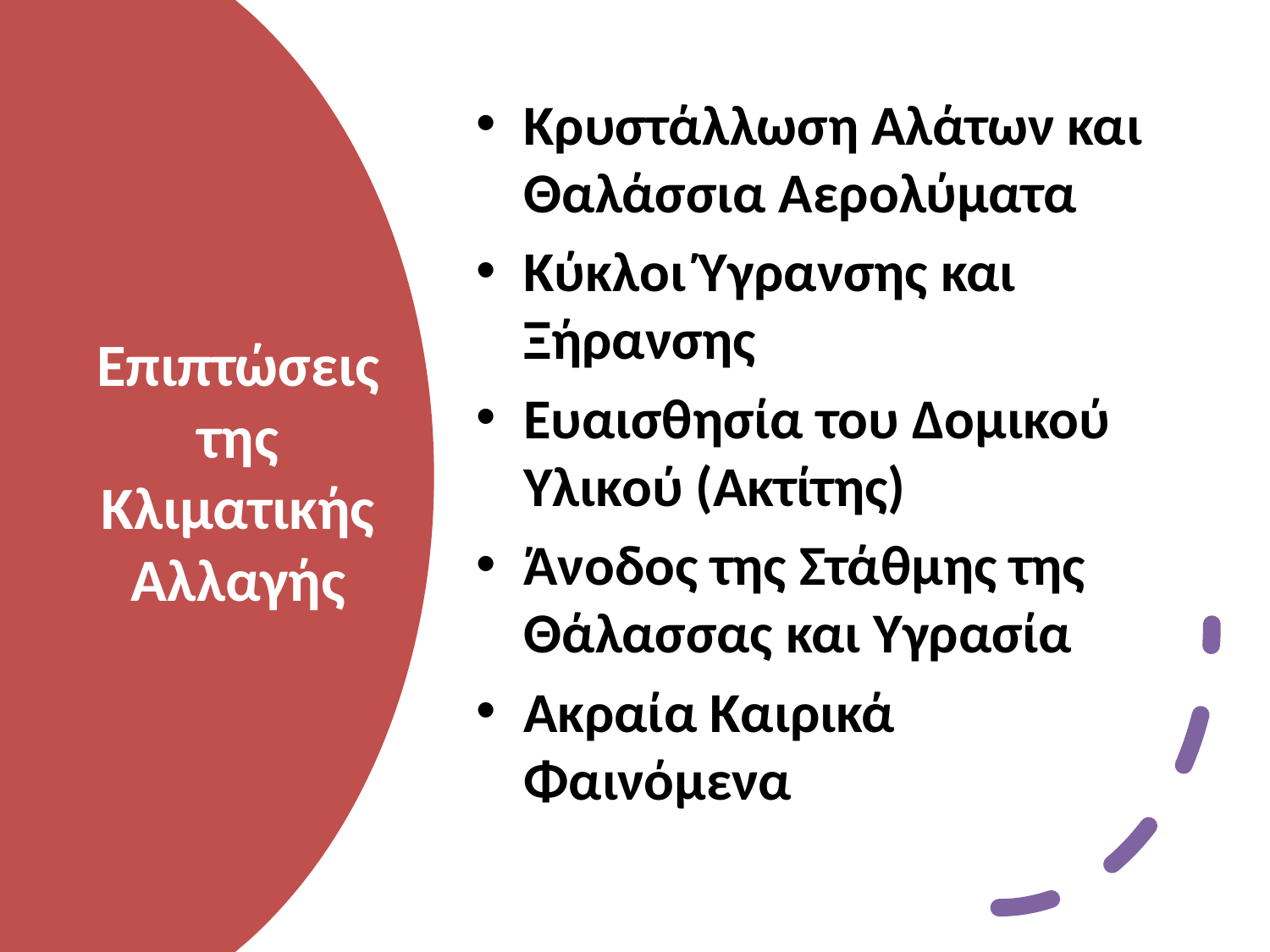

Κρυστάλλωση Αλάτων και Θαλάσσια Αερολύματα
Κύκλοι Ύγρανσης και Ξήρανσης
Ευαισθησία του Δομικού Υλικού (Ακτίτης)
Άνοδος της Στάθμης της Θάλασσας και Υγρασία
Ακραία Καιρικά Φαινόμενα

# Επιπτώσεις της Κλιματικής Αλλαγής